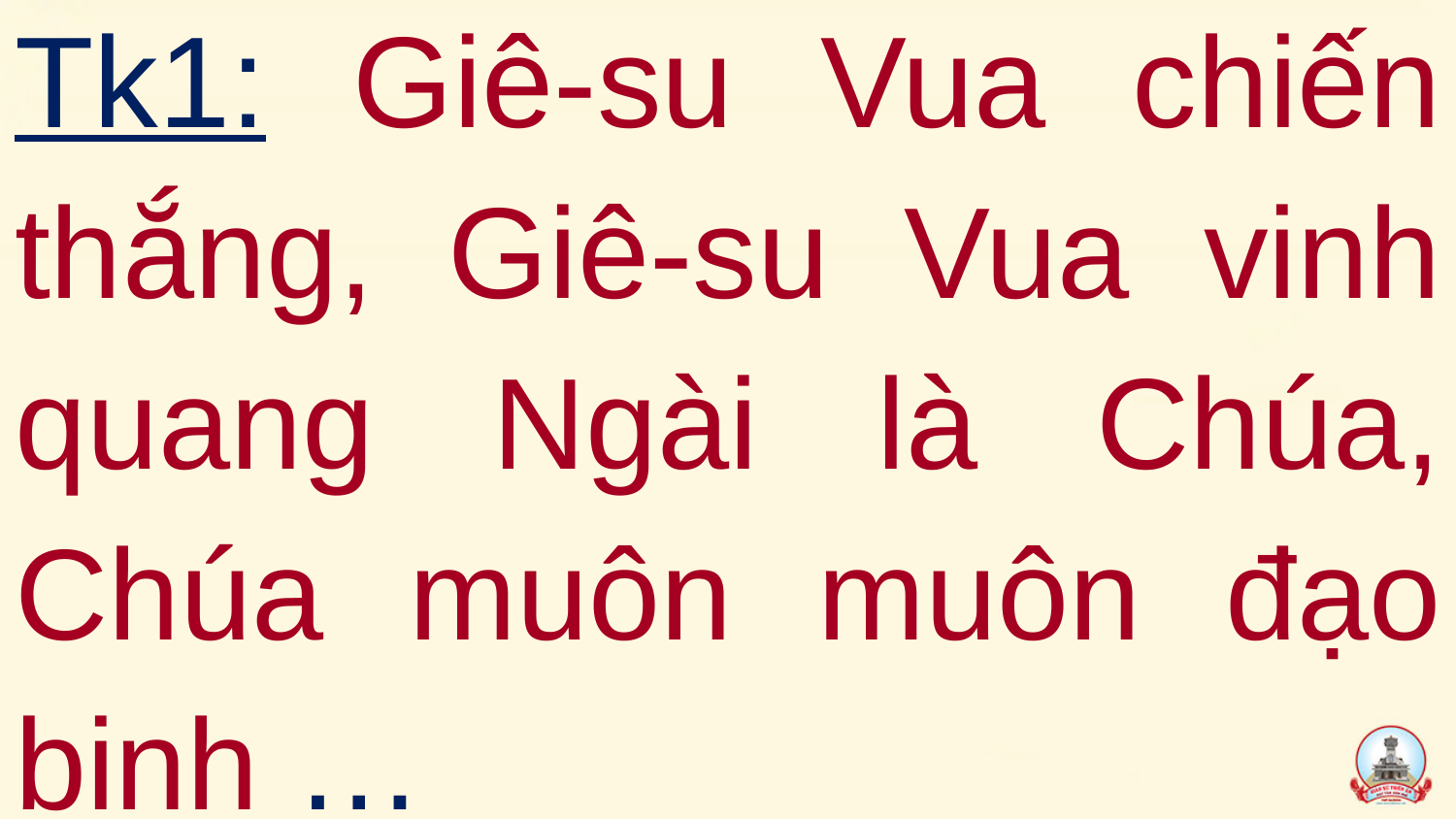

Tk1: Giê-su Vua chiến thắng, Giê-su Vua vinh quang Ngài là Chúa, Chúa muôn muôn đạo binh …